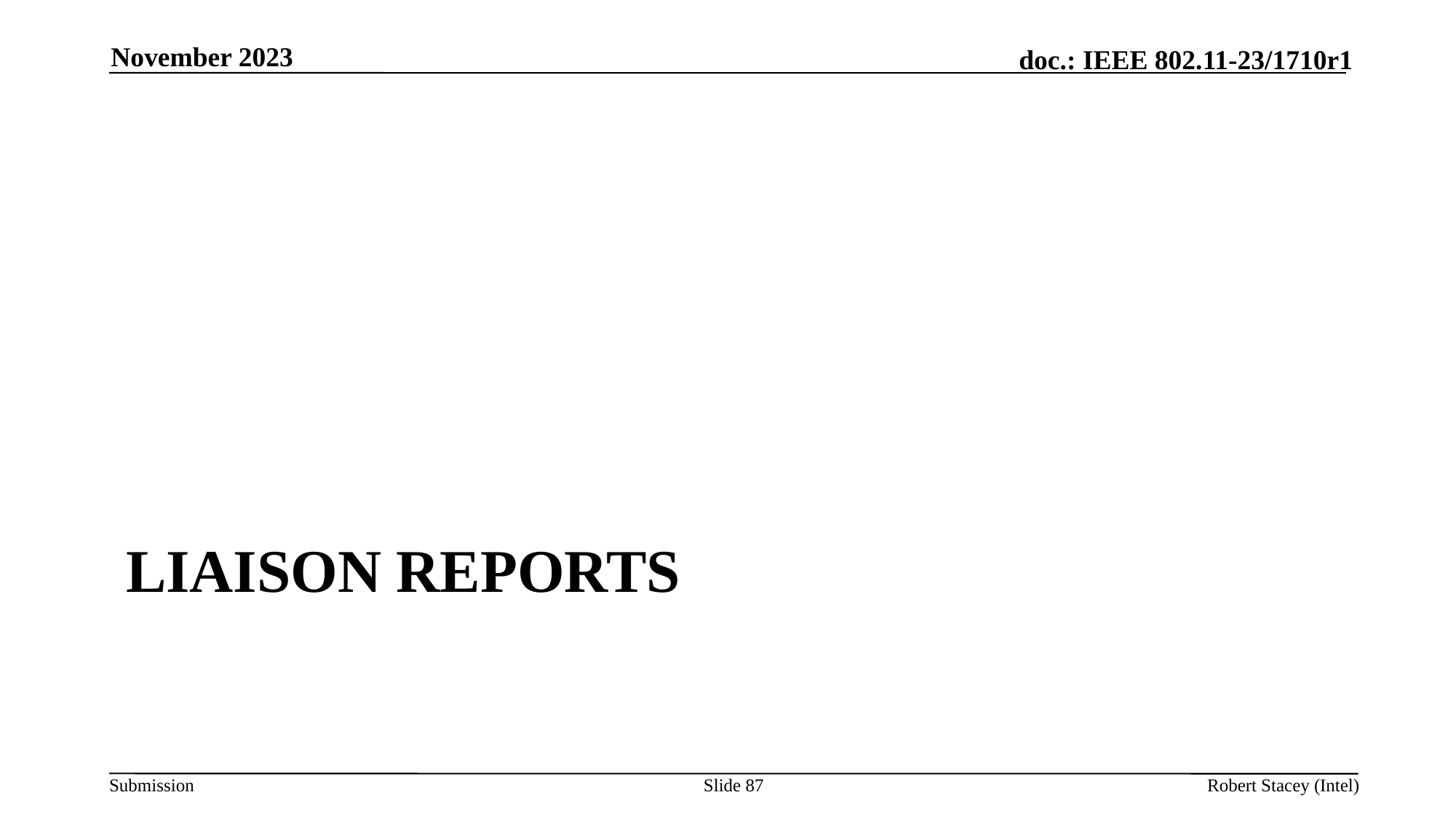

November 2023

# Liaison Reports
Slide 87
Robert Stacey (Intel)